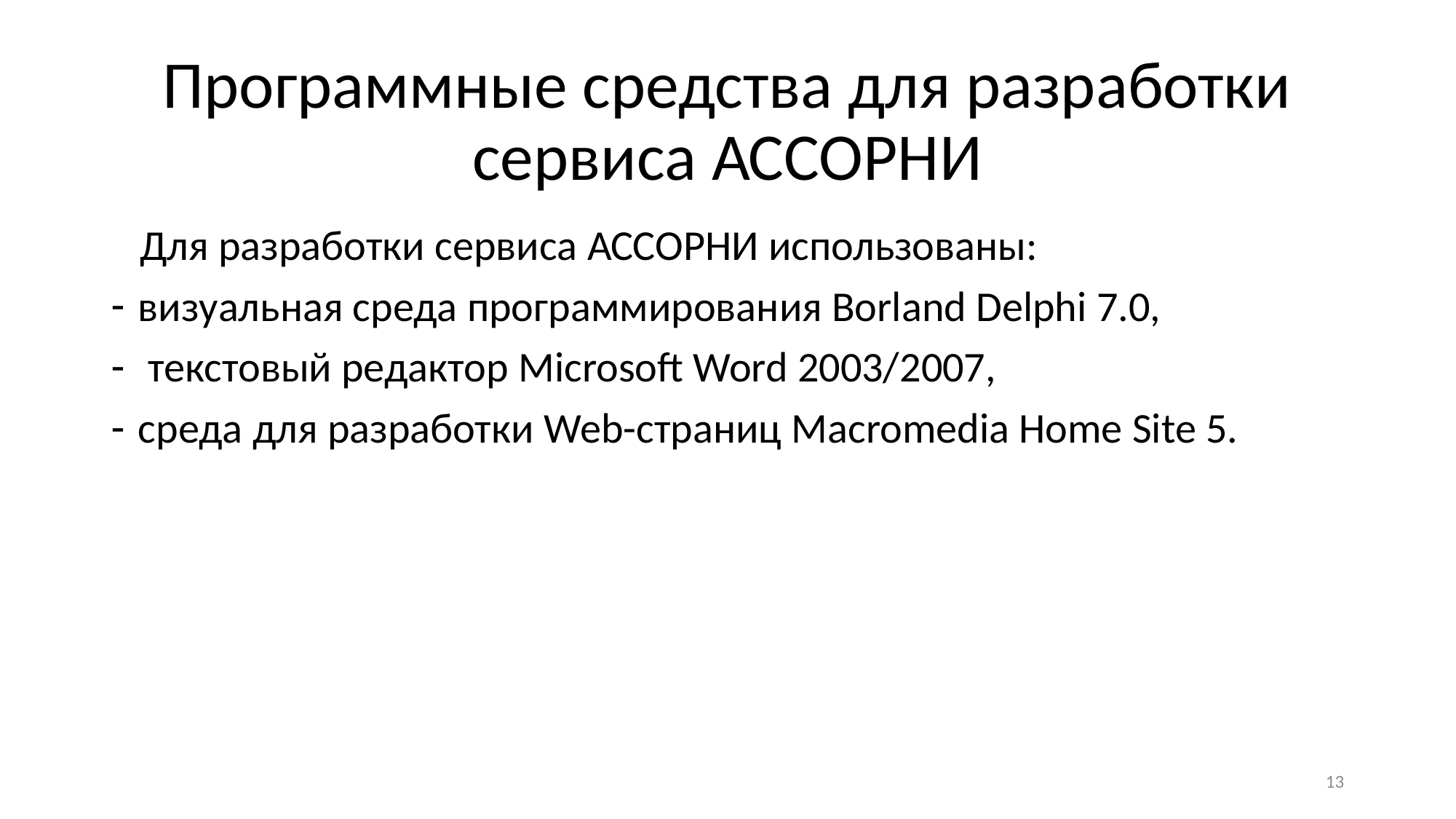

# Программные средства для разработки сервиса АССОРНИ
   Для разработки сервиса АССОРНИ использованы:
визуальная среда программирования Borland Delphi 7.0,
 текстовый редактор Microsoft Word 2003/2007,
среда для разработки Web-страниц Macromedia Home Site 5.

13